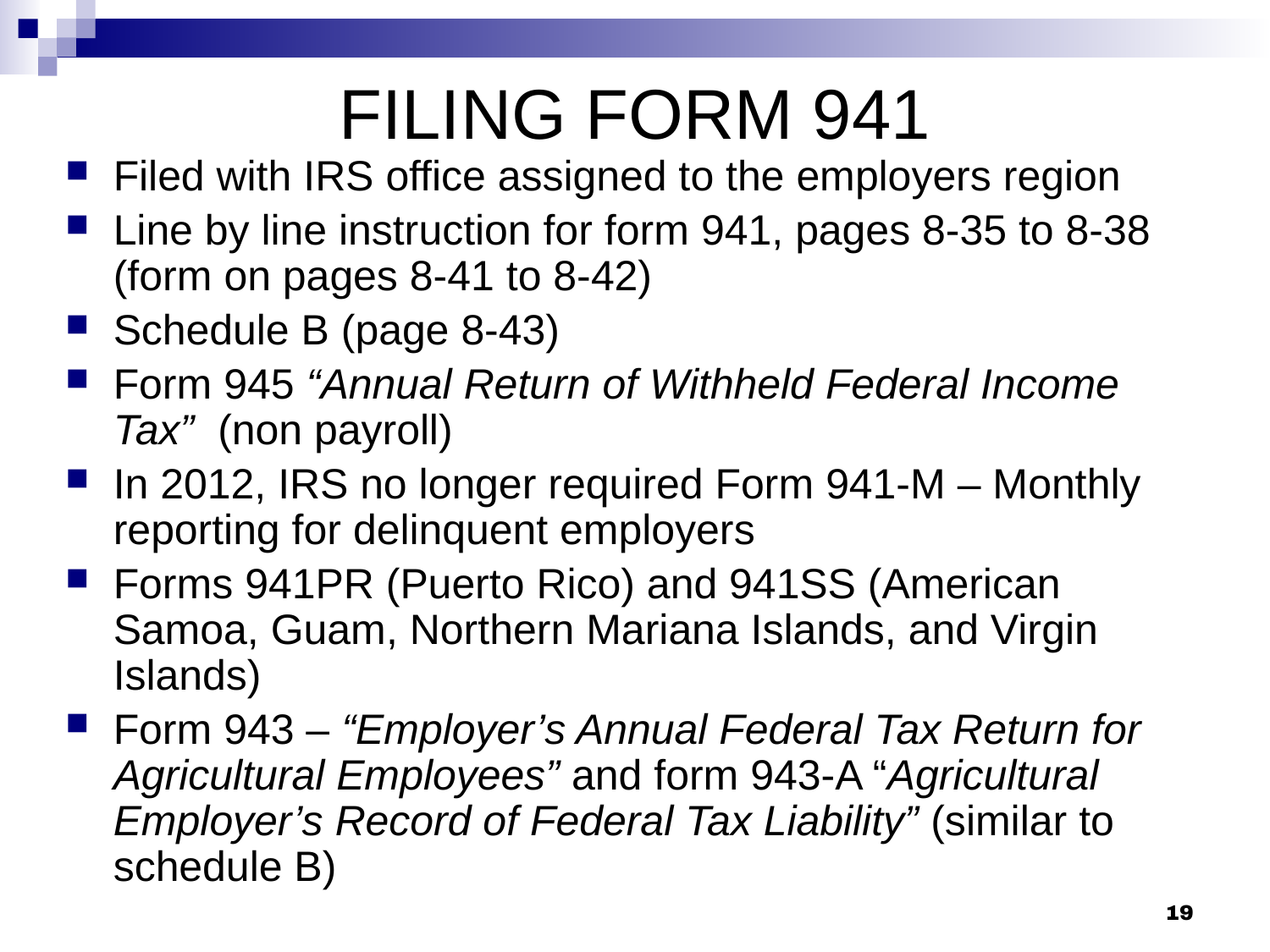

# FILING FORM 941
Filed with IRS office assigned to the employers region
Line by line instruction for form 941, pages 8-35 to 8-38 (form on pages 8-41 to 8-42)
Schedule B (page 8-43)
Form 945 “Annual Return of Withheld Federal Income Tax”  (non payroll)
In 2012, IRS no longer required Form 941-M – Monthly reporting for delinquent employers
Forms 941PR (Puerto Rico) and 941SS (American Samoa, Guam, Northern Mariana Islands, and Virgin Islands)
Form 943 – “Employer’s Annual Federal Tax Return for Agricultural Employees” and form 943-A “Agricultural Employer’s Record of Federal Tax Liability” (similar to schedule B)

19